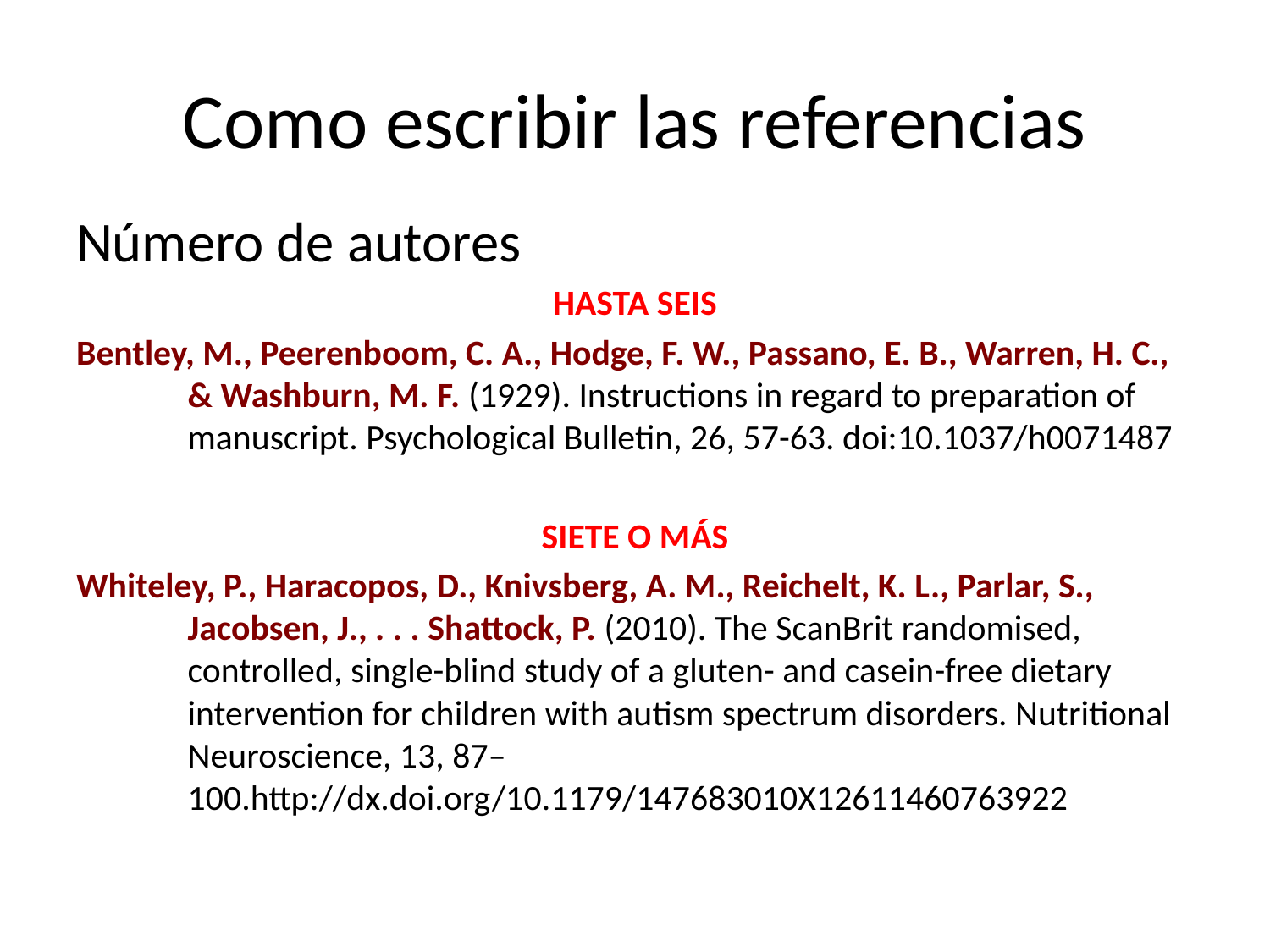

# Como escribir las referencias
Número de autores
HASTA SEIS
Bentley, M., Peerenboom, C. A., Hodge, F. W., Passano, E. B., Warren, H. C., & Washburn, M. F. (1929). Instructions in regard to preparation of manuscript. Psychological Bulletin, 26, 57-63. doi:10.1037/h0071487

SIETE O MÁS
Whiteley, P., Haracopos, D., Knivsberg, A. M., Reichelt, K. L., Parlar, S., Jacobsen, J., . . . Shattock, P. (2010). The ScanBrit randomised, controlled, single-blind study of a gluten- and casein-free dietary intervention for children with autism spectrum disorders. Nutritional Neuroscience, 13, 87– 100.http://dx.doi.org/10.1179/147683010X12611460763922